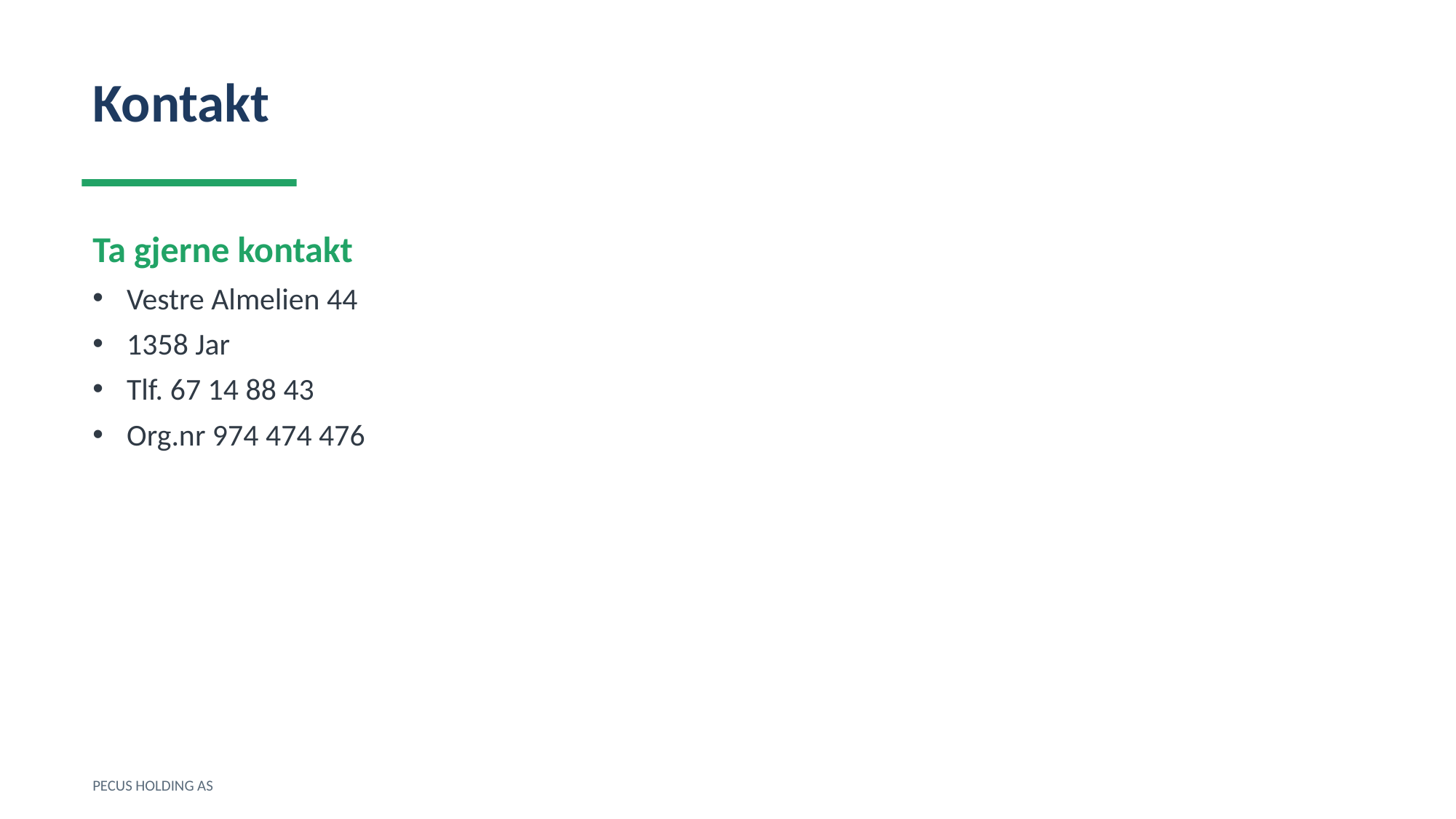

Kontakt

Ta gjerne kontakt
Vestre Almelien 44
1358 Jar
Tlf. 67 14 88 43
Org.nr 974 474 476
PECUS HOLDING AS